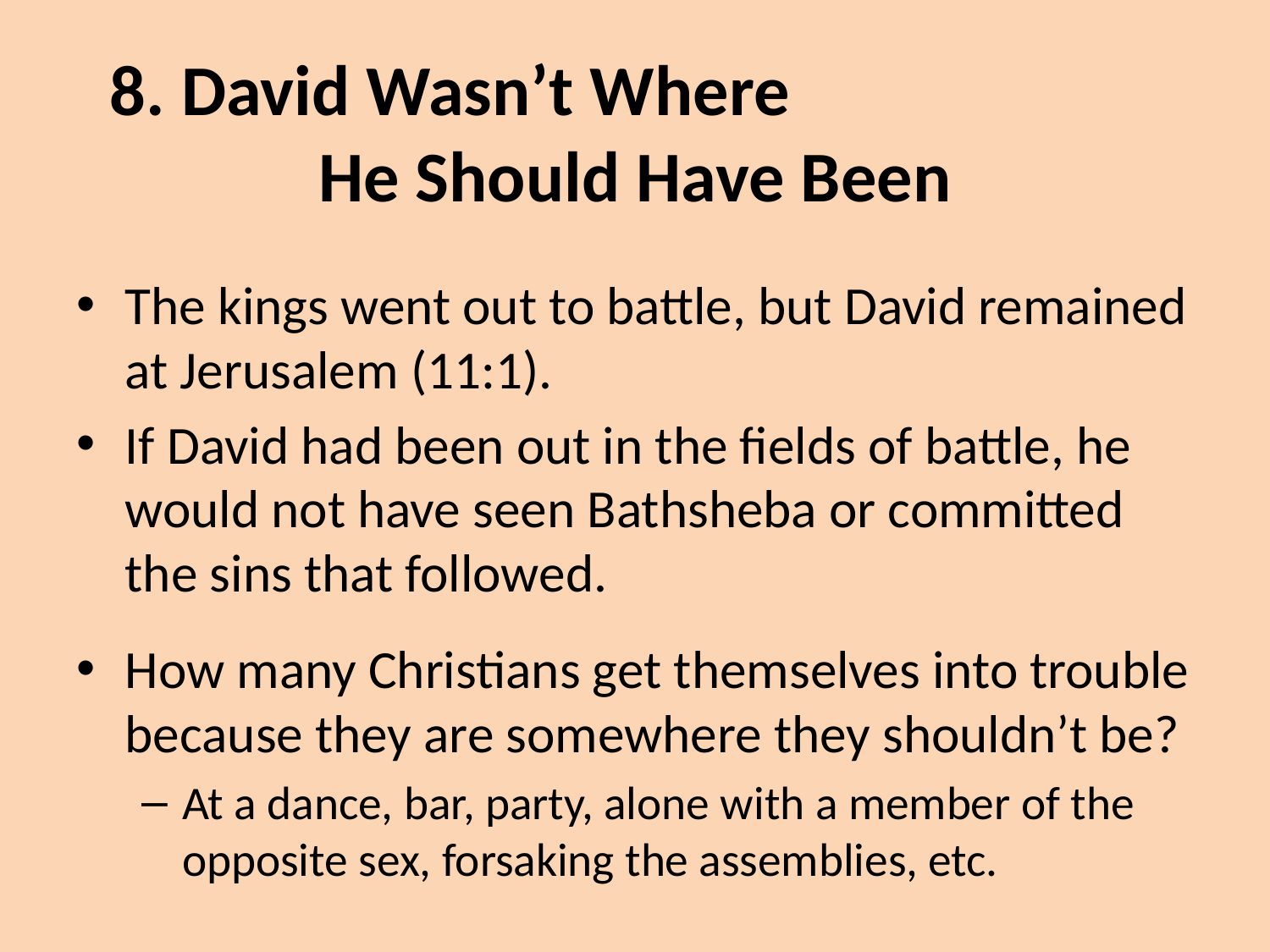

# 8. David Wasn’t Where                        He Should Have Been
The kings went out to battle, but David remained at Jerusalem (11:1).
If David had been out in the fields of battle, he would not have seen Bathsheba or committed the sins that followed.

How many Christians get themselves into trouble because they are somewhere they shouldn’t be?
At a dance, bar, party, alone with a member of the opposite sex, forsaking the assemblies, etc.